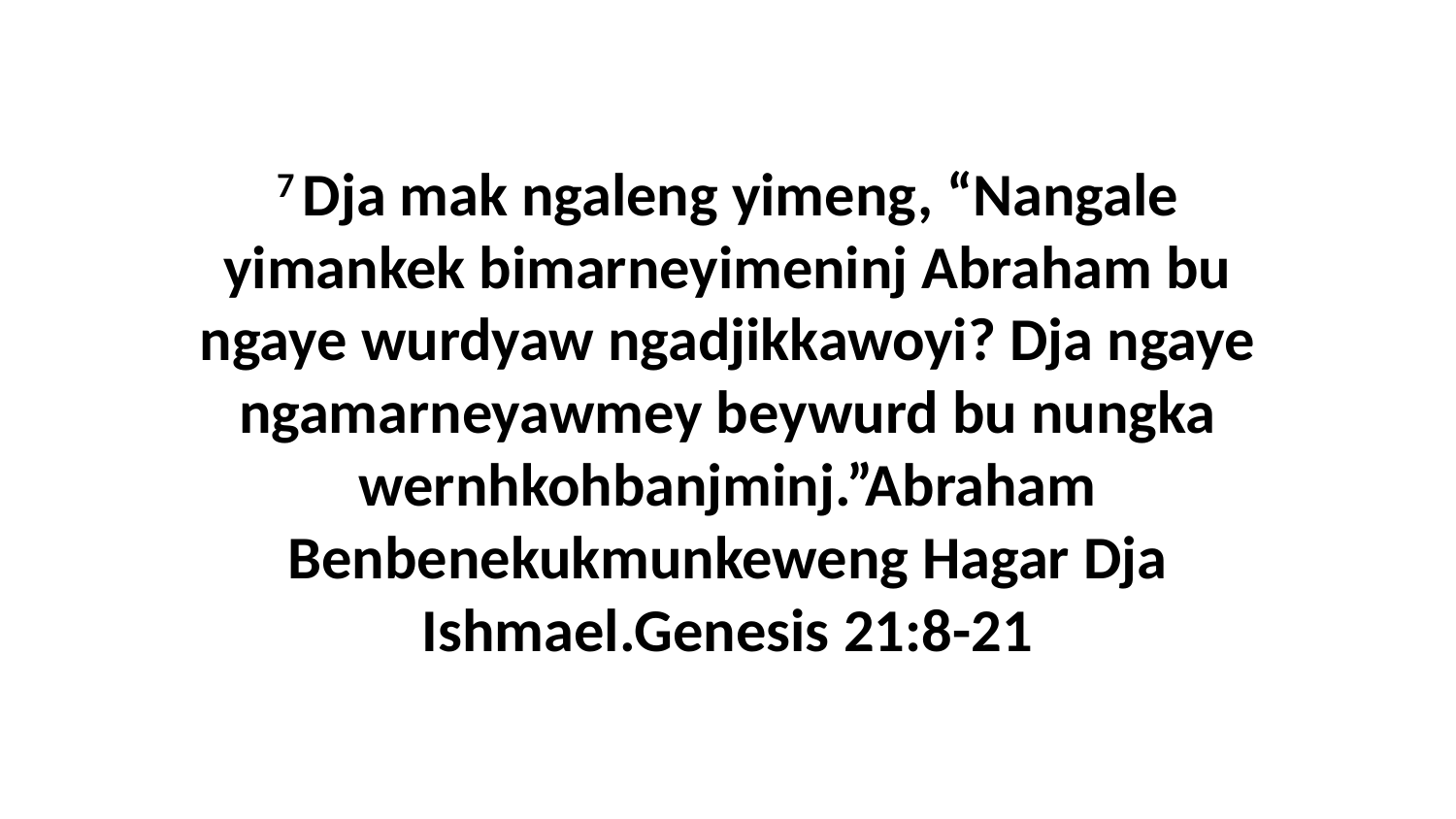

7 Dja mak ngaleng yimeng, “Nangale yimankek bimarneyimeninj Abraham bu ngaye wurdyaw ngadjikkawoyi? Dja ngaye ngamarneyawmey beywurd bu nungka wernhkohbanjminj.”Abraham Benbenekukmunkeweng Hagar Dja Ishmael.Genesis 21:8-21